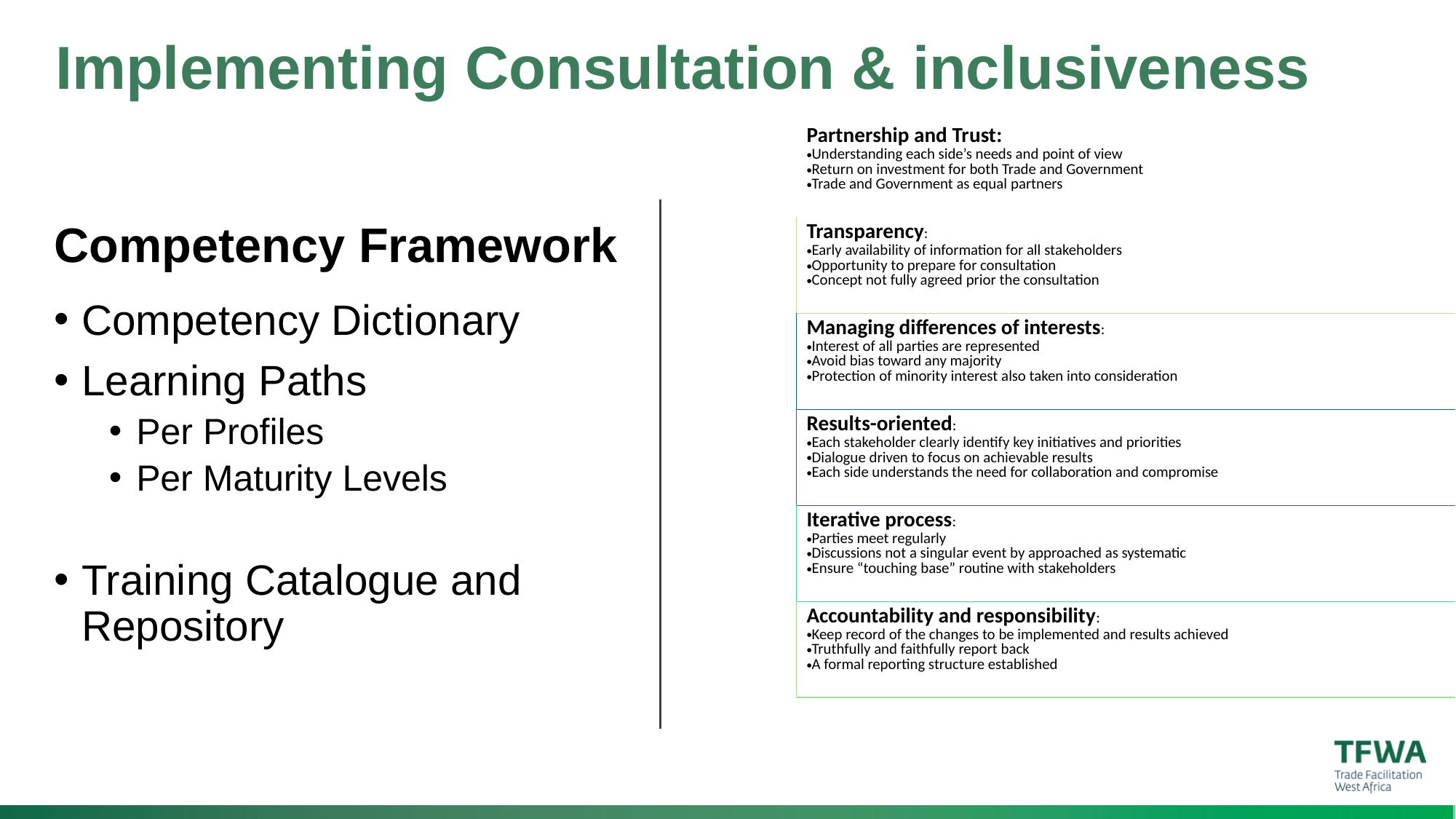

Implementing Consultation & inclusiveness

| Partnership and Trust:  Understanding each side’s needs and point of view  Return on investment for both Trade and Government  Trade and Government as equal partners |
| --- |
| Transparency:  Early availability of information for all stakeholders  Opportunity to prepare for consultation  Concept not fully agreed prior the consultation |
| Managing differences of interests:  Interest of all parties are represented  Avoid bias toward any majority  Protection of minority interest also taken into consideration |
| Results-oriented:  Each stakeholder clearly identify key initiatives and priorities  Dialogue driven to focus on achievable results  Each side understands the need for collaboration and compromise |
| Iterative process:  Parties meet regularly  Discussions not a singular event by approached as systematic  Ensure “touching base” routine with stakeholders |
| Accountability and responsibility:  Keep record of the changes to be implemented and results achieved  Truthfully and faithfully report back  A formal reporting structure established |
Competency Framework
Competency Dictionary
Learning Paths
Per Profiles
Per Maturity Levels

Training Catalogue and Repository